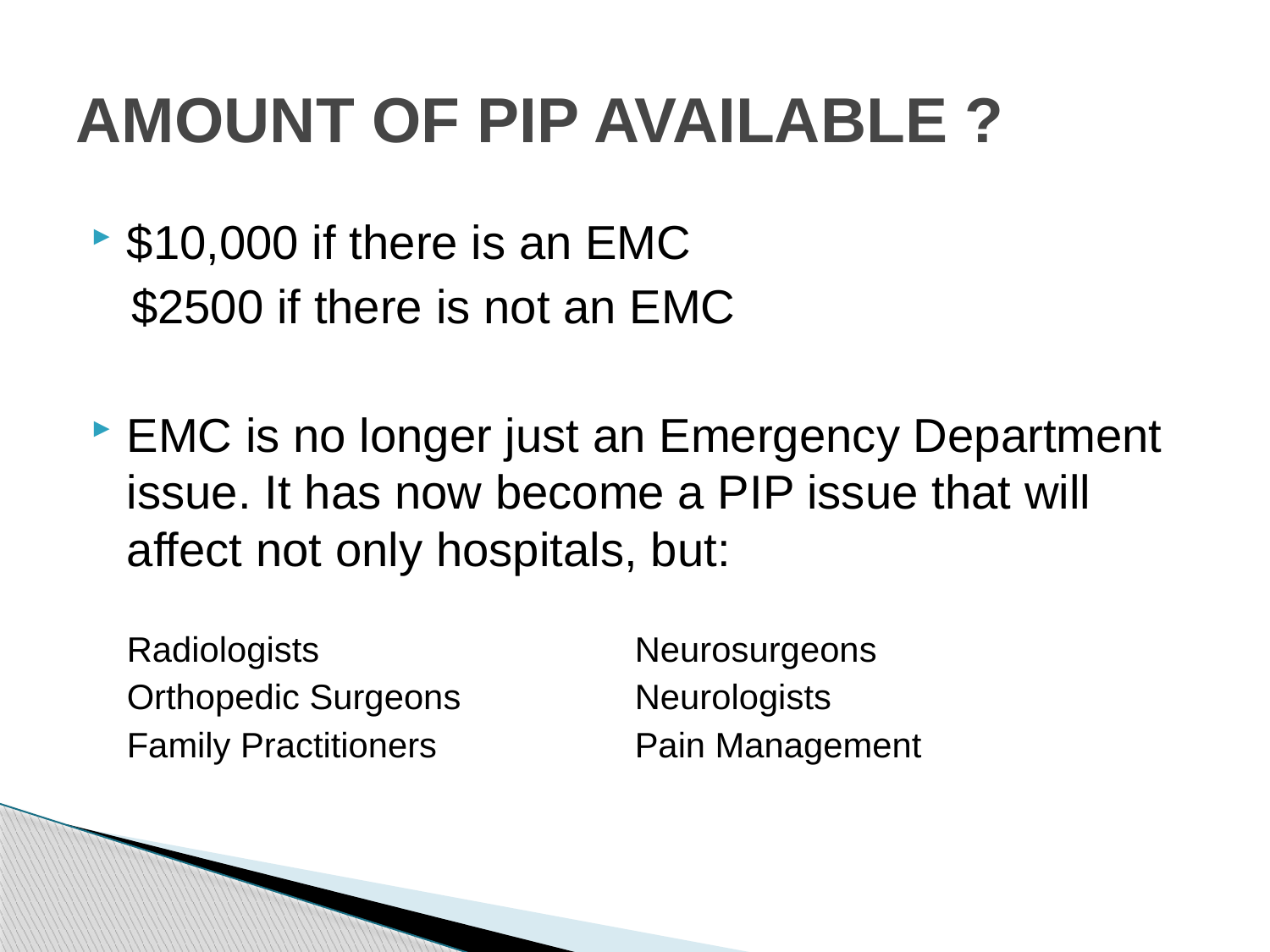

# AMOUNT OF PIP AVAILABLE ?
$10,000 if there is an EMC
   $2500 if there is not an EMC

EMC is no longer just an Emergency Department issue. It has now become a PIP issue that will affect not only hospitals, but:

Radiologists			Neurosurgeons
Orthopedic Surgeons		Neurologists
Family Practitioners		Pain Management